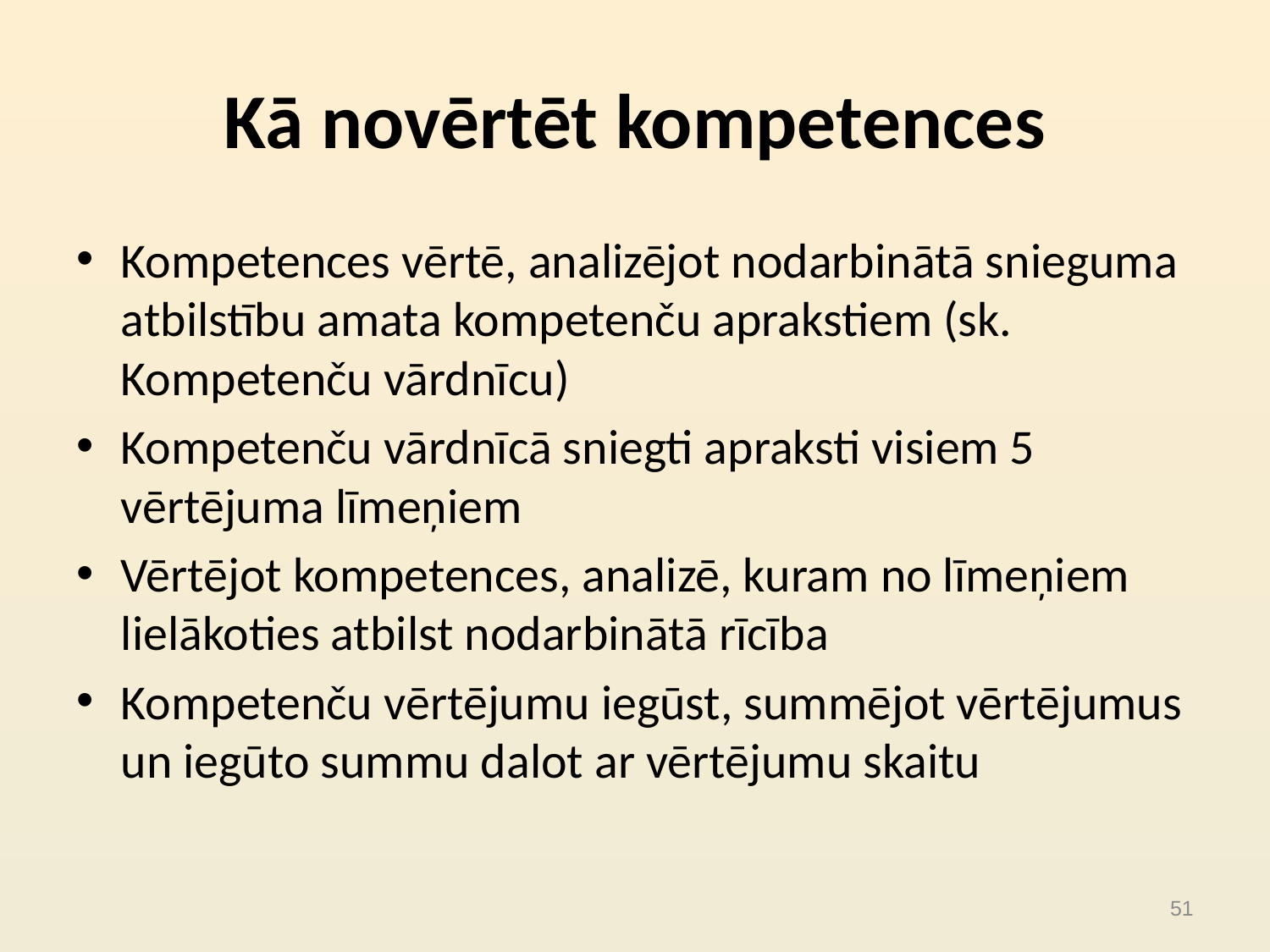

# Kā novērtēt kompetences
Kompetences vērtē, analizējot nodarbinātā snieguma atbilstību amata kompetenču aprakstiem (sk. Kompetenču vārdnīcu)
Kompetenču vārdnīcā sniegti apraksti visiem 5 vērtējuma līmeņiem
Vērtējot kompetences, analizē, kuram no līmeņiem lielākoties atbilst nodarbinātā rīcība
Kompetenču vērtējumu iegūst, summējot vērtējumus un iegūto summu dalot ar vērtējumu skaitu

51